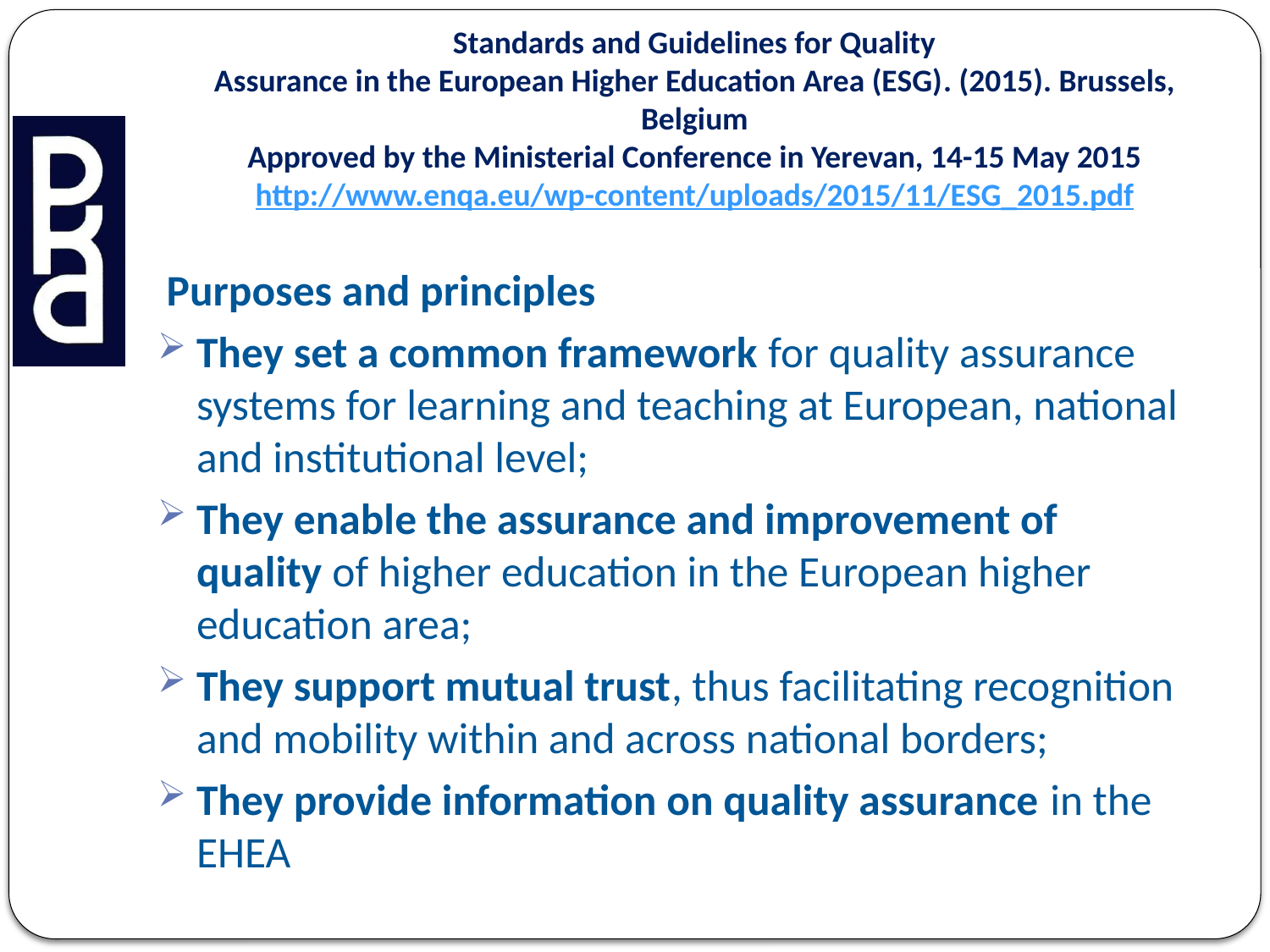

# Standards and Guidelines for Quality Assurance in the European Higher Education Area (ESG). (2015). Brussels, Belgium Approved by the Ministerial Conference in Yerevan, 14-15 May 2015 http://www.enqa.eu/wp-content/uploads/2015/11/ESG_2015.pdf
Purposes and principles
They set a common framework for quality assurance systems for learning and teaching at European, national and institutional level;
They enable the assurance and improvement of quality of higher education in the European higher education area;
They support mutual trust, thus facilitating recognition and mobility within and across national borders;
They provide information on quality assurance in the EHEA